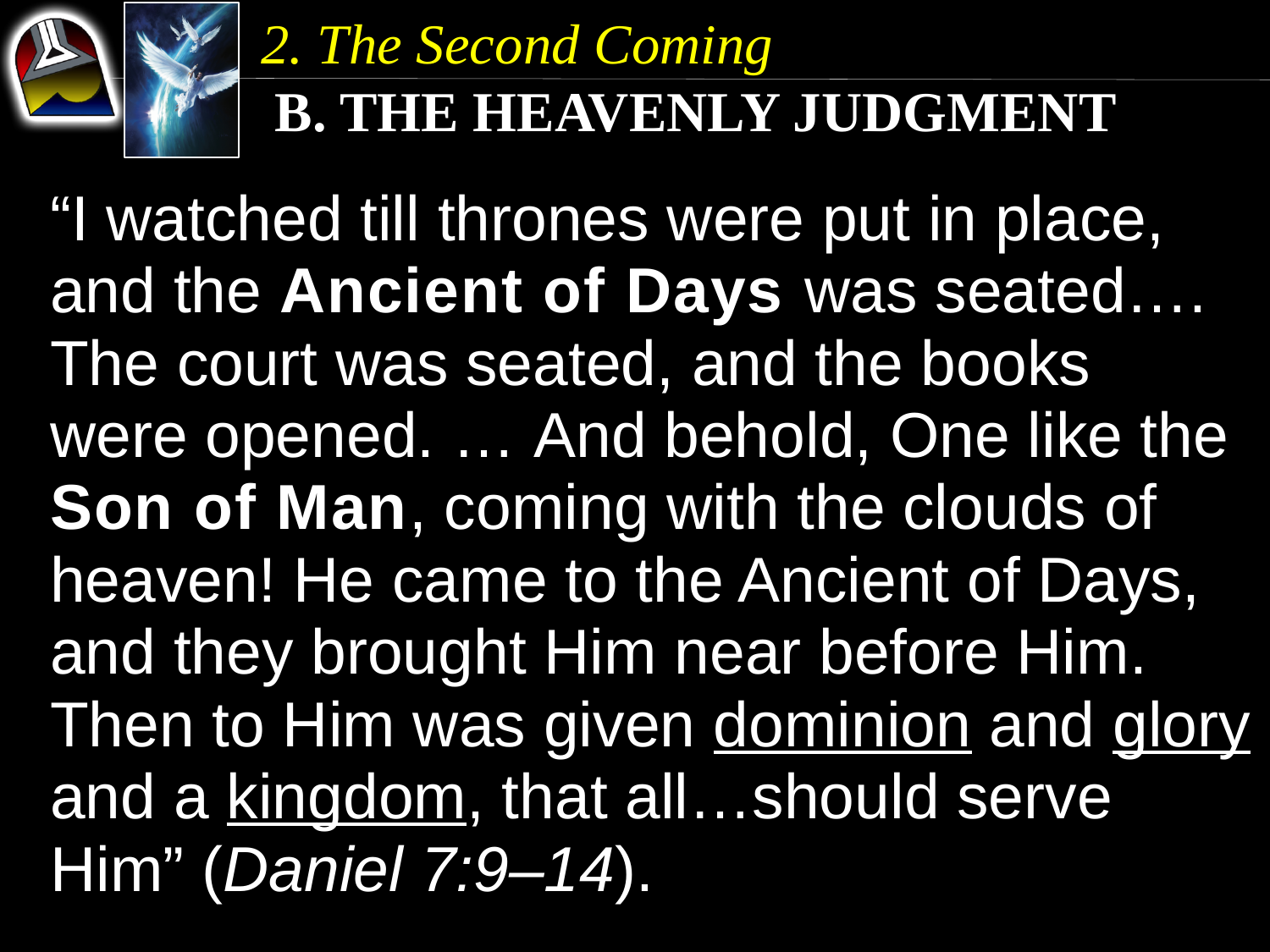

2. The Second Coming
 b. The Heavenly Judgment
“I watched till thrones were put in place, and the Ancient of Days was seated….
The court was seated, and the books  were opened. … And behold, One like the Son of Man, coming with the clouds of heaven! He came to the Ancient of Days, and they brought Him near before Him.
Then to Him was given dominion and glory and a kingdom, that all…should serve Him” (Daniel 7:9–14).
“I watched till thrones were put in place, and the Ancient of Days was seated…. The court was seated, and the books  were opened. …